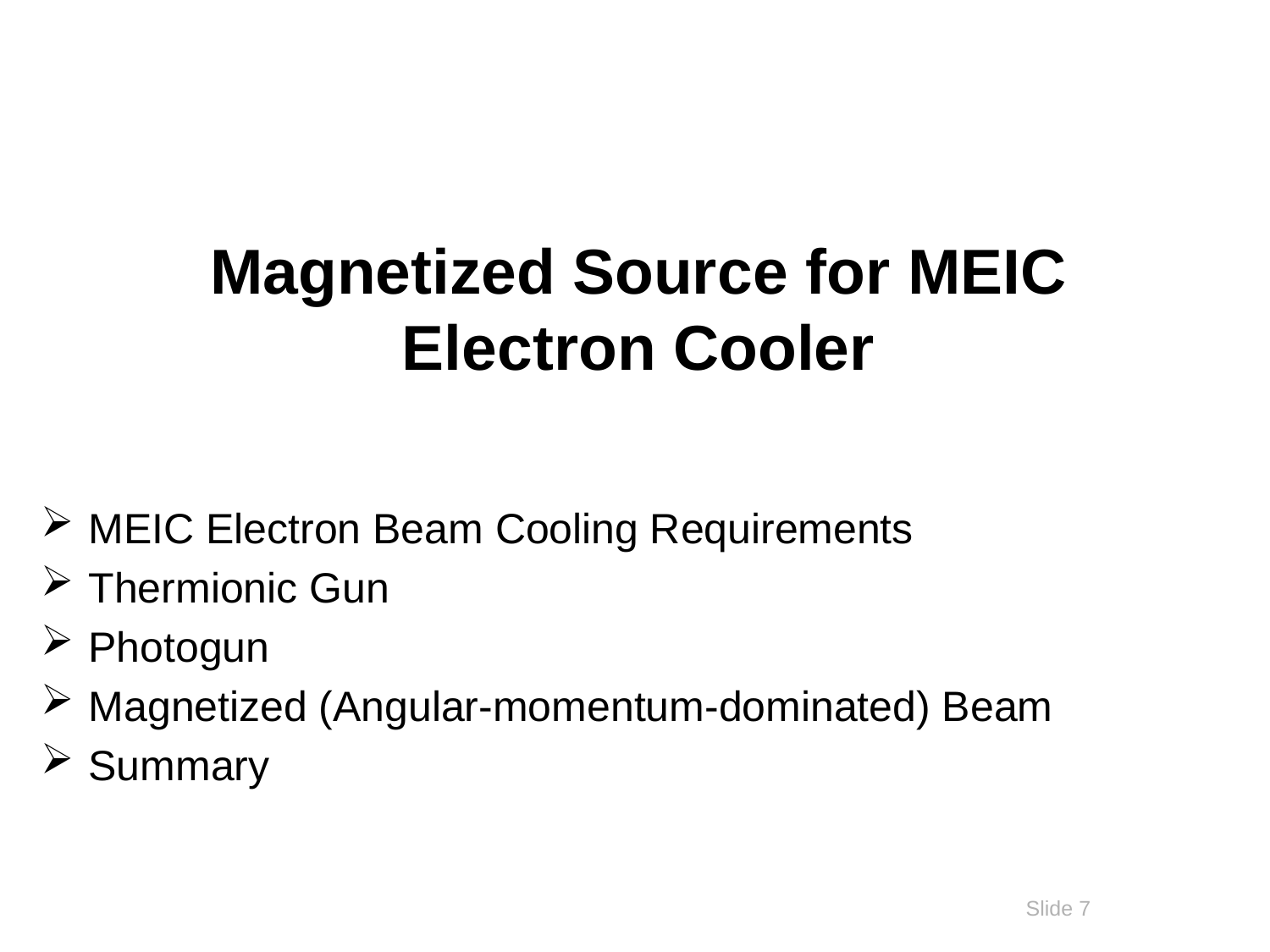

Magnetized Source for MEIC Electron Cooler
MEIC Electron Beam Cooling Requirements
Thermionic Gun
Photogun
Magnetized (Angular-momentum-dominated) Beam
Summary
Slide 7